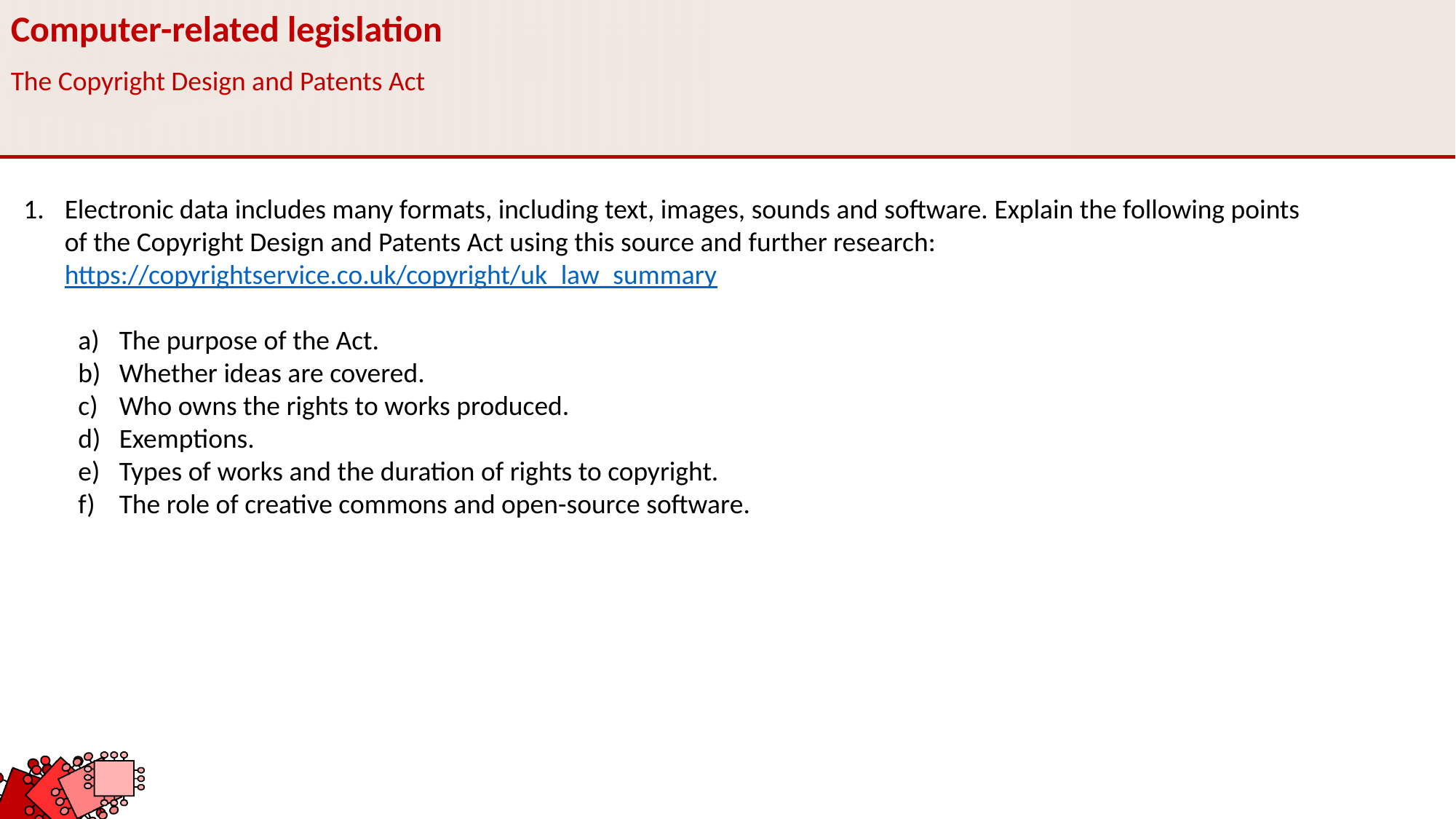

Computer-related legislation
The Copyright Design and Patents Act
Electronic data includes many formats, including text, images, sounds and software. Explain the following points of the Copyright Design and Patents Act using this source and further research: https://copyrightservice.co.uk/copyright/uk_law_summary

The purpose of the Act.
Whether ideas are covered.
Who owns the rights to works produced.
Exemptions.
Types of works and the duration of rights to copyright.
The role of creative commons and open-source software.